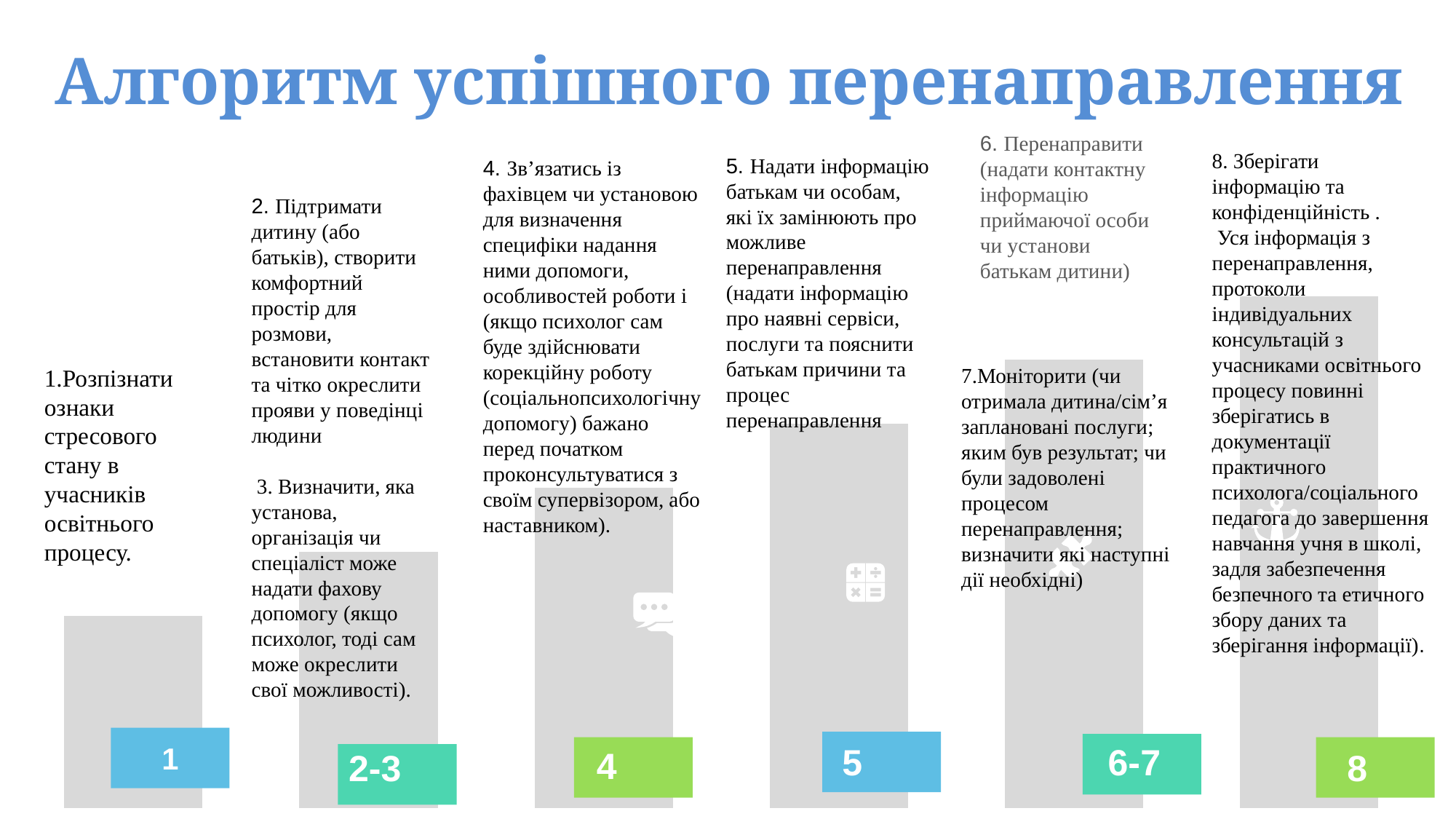

Алгоритм успішного перенаправлення

8. Зберігати
інформацію та
конфіденційність .
 Уся інформація з перенаправлення, протоколи індивідуальних консультацій з учасниками освітнього процесу повинні зберігатись в документації практичного психолога/соціального педагога до завершення навчання учня в школі, задля забезпечення безпечного та етичного збору даних та зберігання інформації).

6. Перенаправити (надати контактну інформацію приймаючої особи чи установи батькам дитини)

### Chart

| Category | Series 1 |
|---|---|
| Option 1 | 30.0 |
| Option 2 | 40.0 |
| Option 3 | 50.0 |
| Option 4 | 60.0 |
| Option 5 | 70.0 |
| Option 6 | 80.0 |
5. Надати інформацію батькам чи особам, які їх замінюють про можливе перенаправлення (надати інформацію про наявні сервіси, послуги та пояснити батькам причини та процес перенаправлення
4. Зв’язатись із фахівцем чи установою для визначення специфіки надання ними допомоги, особливостей роботи і (якщо психолог сам буде здійснювати корекційну роботу (соціальнопсихологічну допомогу) бажано перед початком проконсультуватися з своїм супервізором, або наставником).

2. Підтримати дитину (або батьків), створити комфортний простір для розмови, встановити контакт та чітко окреслити прояви у поведінці людини

 3. Визначити, яка установа, організація чи спеціаліст може надати фахову допомогу (якщо психолог, тоді сам може окреслити свої можливості).
1.Розпізнати ознаки стресового стану в учасників освітнього процесу.
7.Моніторити (чи отримала дитина/сім’я заплановані послуги; яким був результат; чи були задоволені процесом перенаправлення; визначити які наступні дії необхідні)

1

    6-7
5

4

2-3
  8